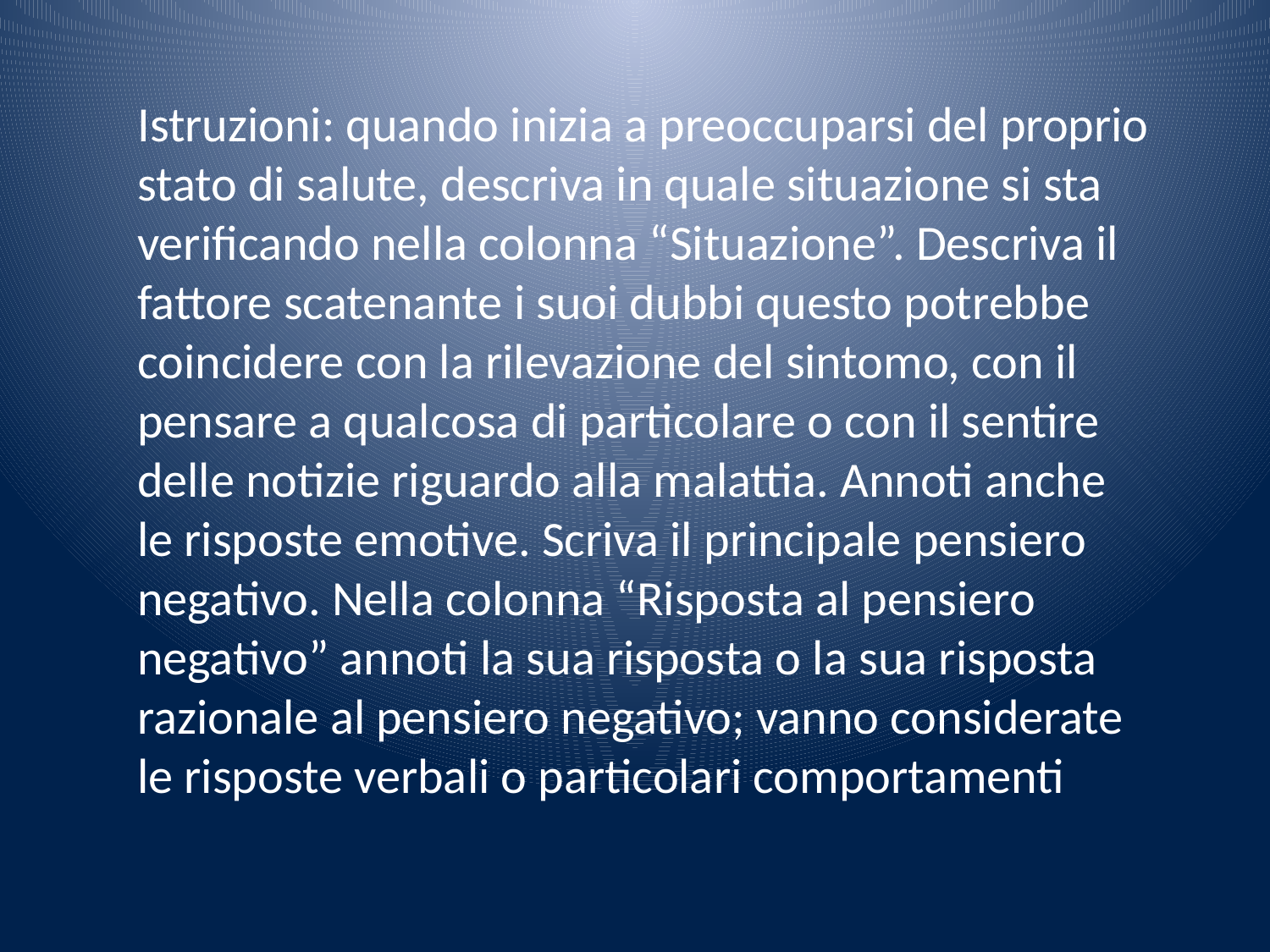

Istruzioni: quando inizia a preoccuparsi del proprio stato di salute, descriva in quale situazione si sta verificando nella colonna “Situazione”. Descriva il fattore scatenante i suoi dubbi questo potrebbe coincidere con la rilevazione del sintomo, con il pensare a qualcosa di particolare o con il sentire delle notizie riguardo alla malattia. Annoti anche le risposte emotive. Scriva il principale pensiero negativo. Nella colonna “Risposta al pensiero negativo” annoti la sua risposta o la sua risposta razionale al pensiero negativo; vanno considerate le risposte verbali o particolari comportamenti